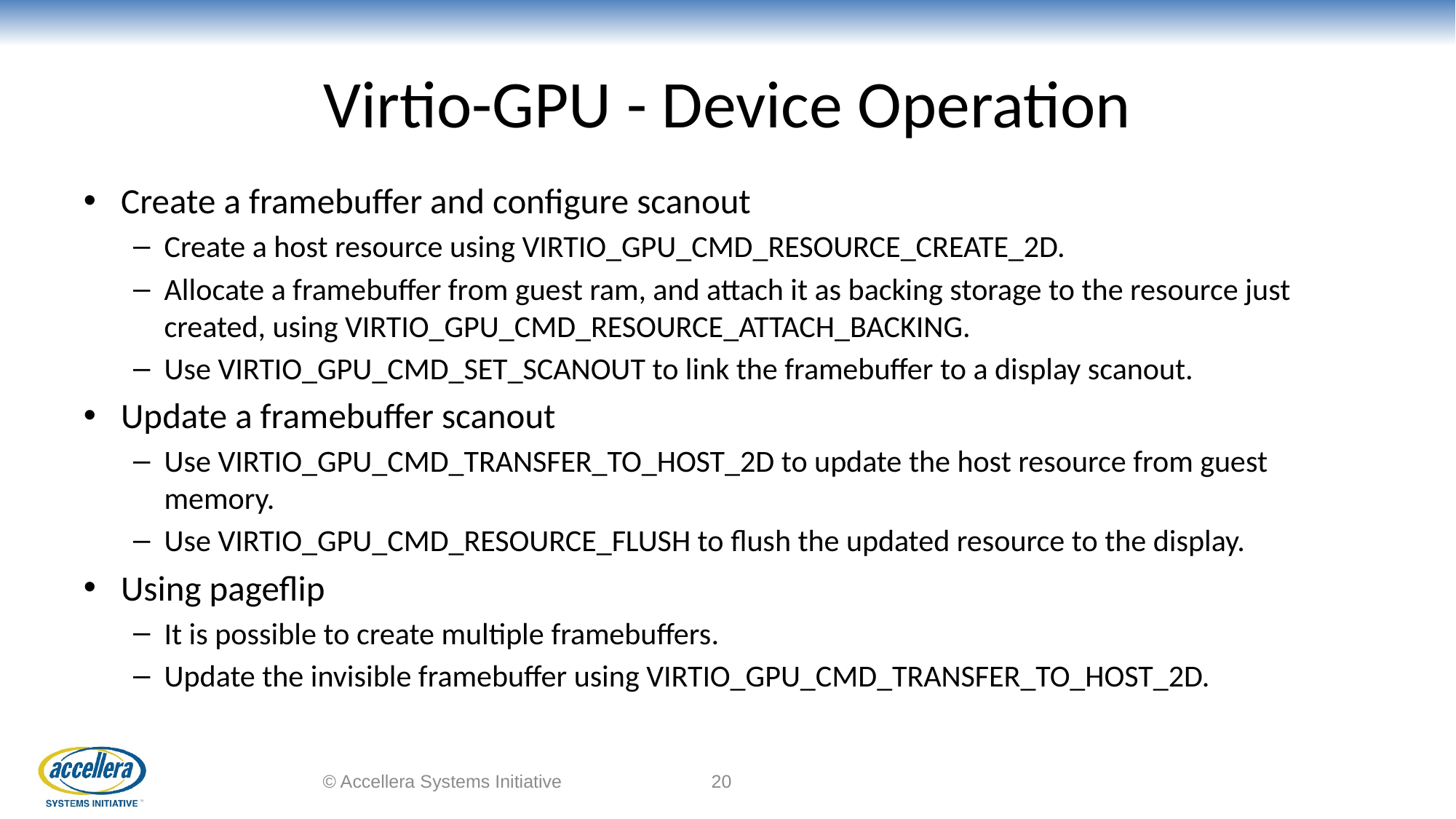

# Virtio-GPU - Device Operation
Create a framebuffer and configure scanout
Create a host resource using VIRTIO_GPU_CMD_RESOURCE_CREATE_2D.
Allocate a framebuffer from guest ram, and attach it as backing storage to the resource just created, using VIRTIO_GPU_CMD_RESOURCE_ATTACH_BACKING.
Use VIRTIO_GPU_CMD_SET_SCANOUT to link the framebuffer to a display scanout.
Update a framebuffer scanout
Use VIRTIO_GPU_CMD_TRANSFER_TO_HOST_2D to update the host resource from guest memory.
Use VIRTIO_GPU_CMD_RESOURCE_FLUSH to flush the updated resource to the display.
Using pageflip
It is possible to create multiple framebuffers.
Update the invisible framebuffer using VIRTIO_GPU_CMD_TRANSFER_TO_HOST_2D.

© Accellera Systems Initiative
20